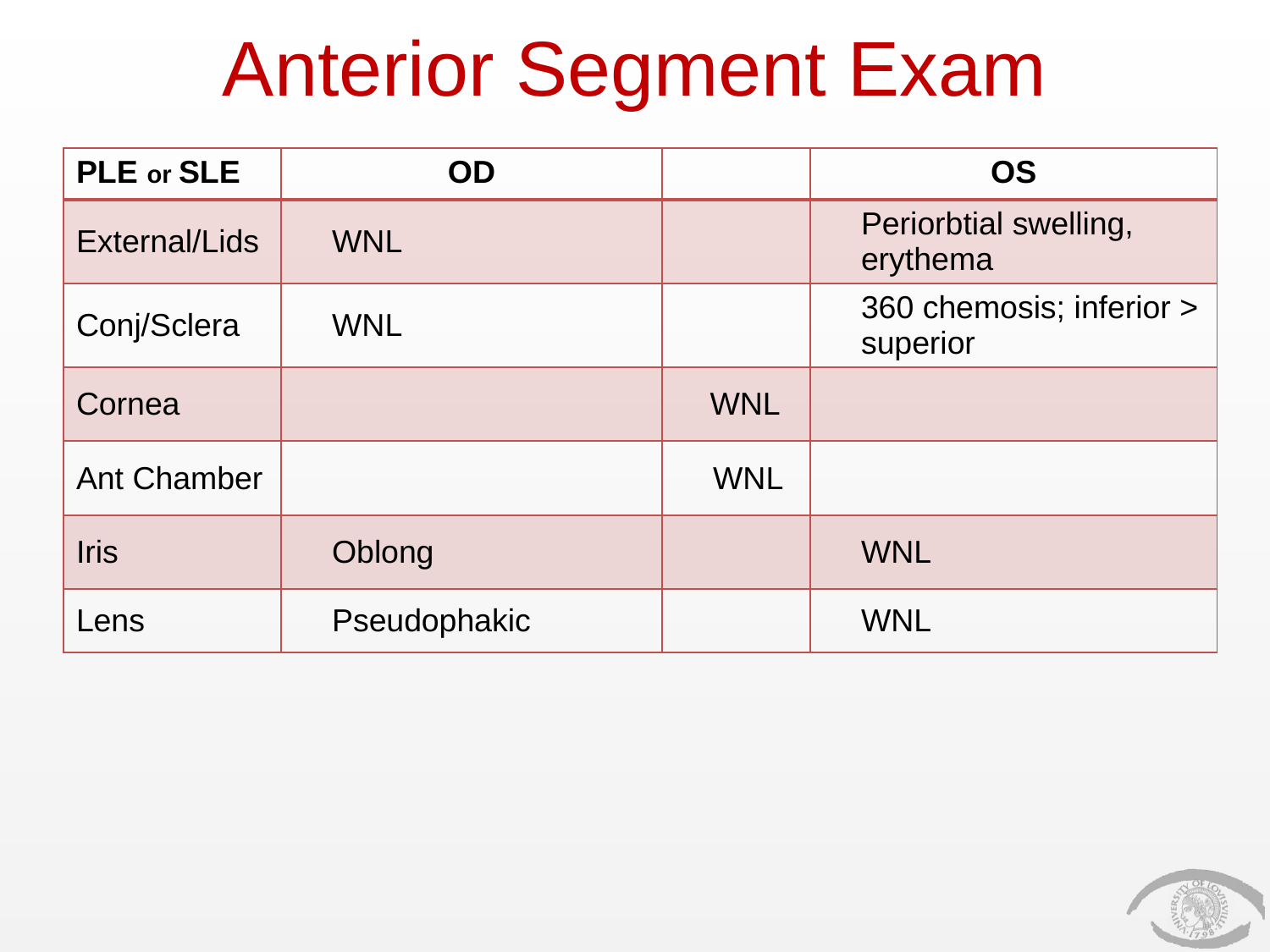

# Anterior Segment Exam
| PLE or SLE | OD |  | OS |
| --- | --- | --- | --- |
| External/Lids | WNL |  | Periorbtial swelling, erythema |
| Conj/Sclera | WNL |  | 360 chemosis; inferior > superior |
| Cornea |  | WNL |  |
| Ant Chamber |  | WNL |  |
| Iris | Oblong |  | WNL |
| Lens | Pseudophakic |  | WNL |